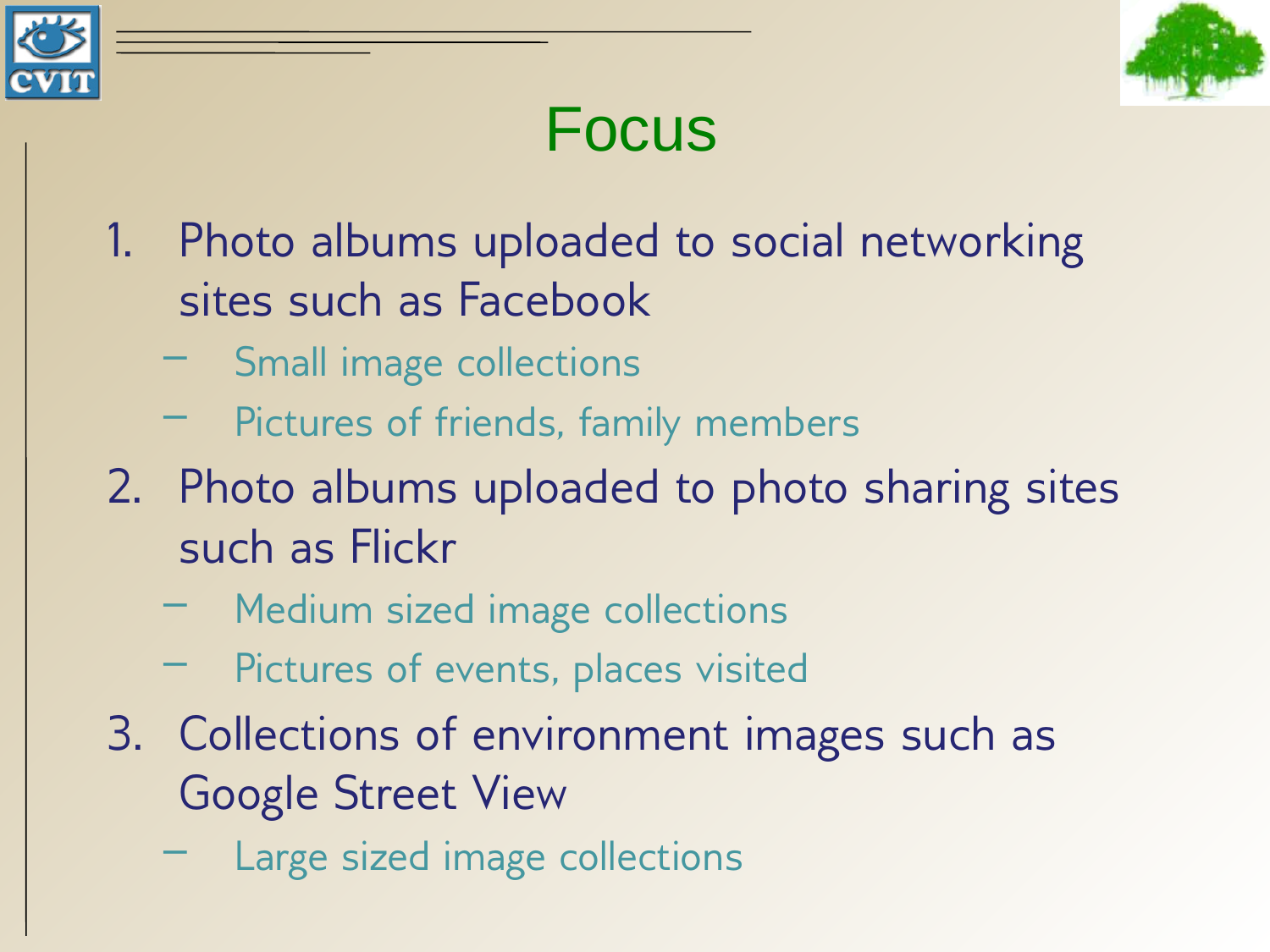

# Focus
Photo albums uploaded to social networking sites such as Facebook
Small image collections
Pictures of friends, family members
Photo albums uploaded to photo sharing sites such as Flickr
Medium sized image collections
Pictures of events, places visited
Collections of environment images such as Google Street View
Large sized image collections